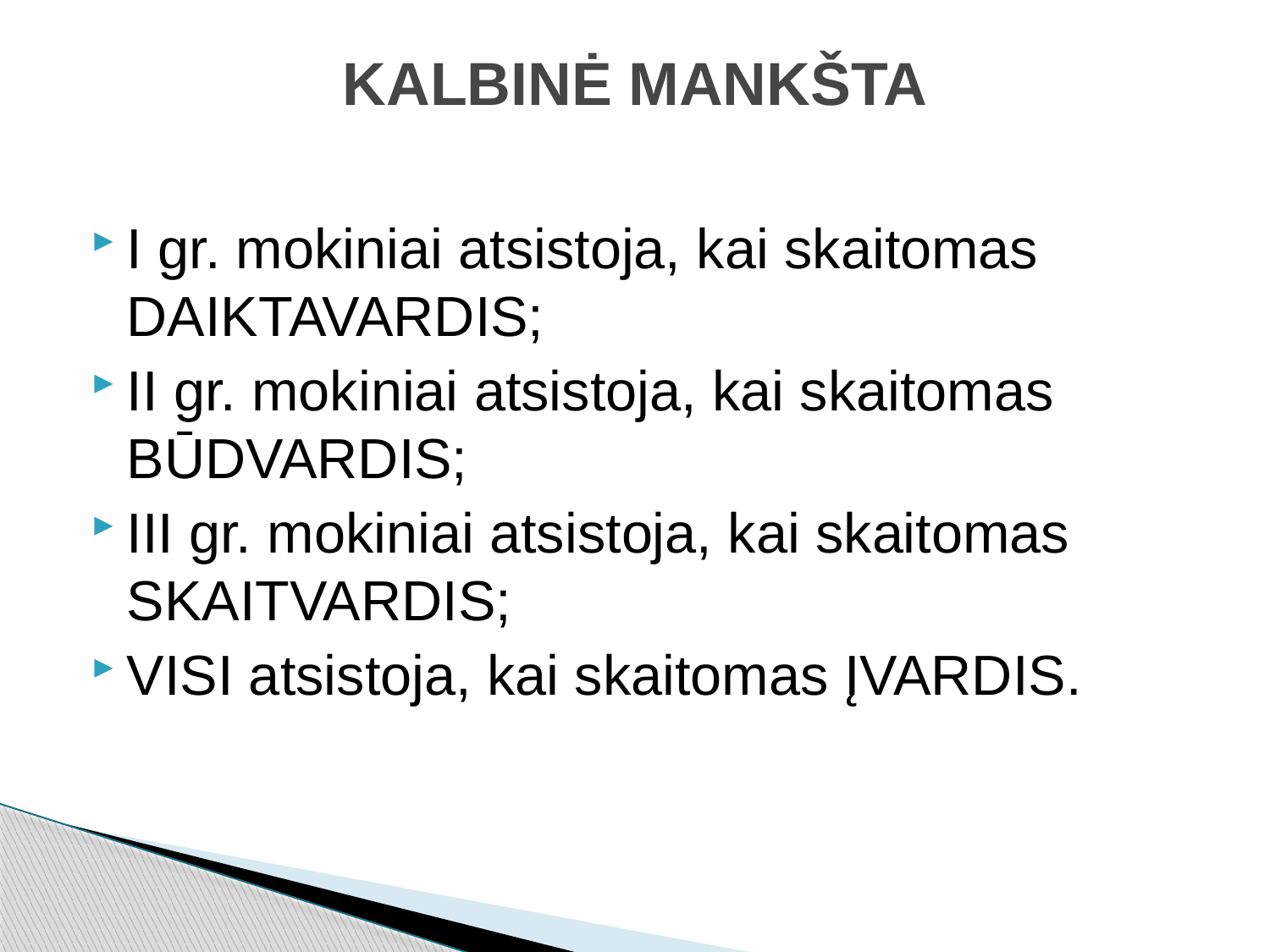

# KALBINĖ MANKŠTA
I gr. mokiniai atsistoja, kai skaitomas DAIKTAVARDIS;
II gr. mokiniai atsistoja, kai skaitomas BŪDVARDIS;
III gr. mokiniai atsistoja, kai skaitomas SKAITVARDIS;
VISI atsistoja, kai skaitomas ĮVARDIS.